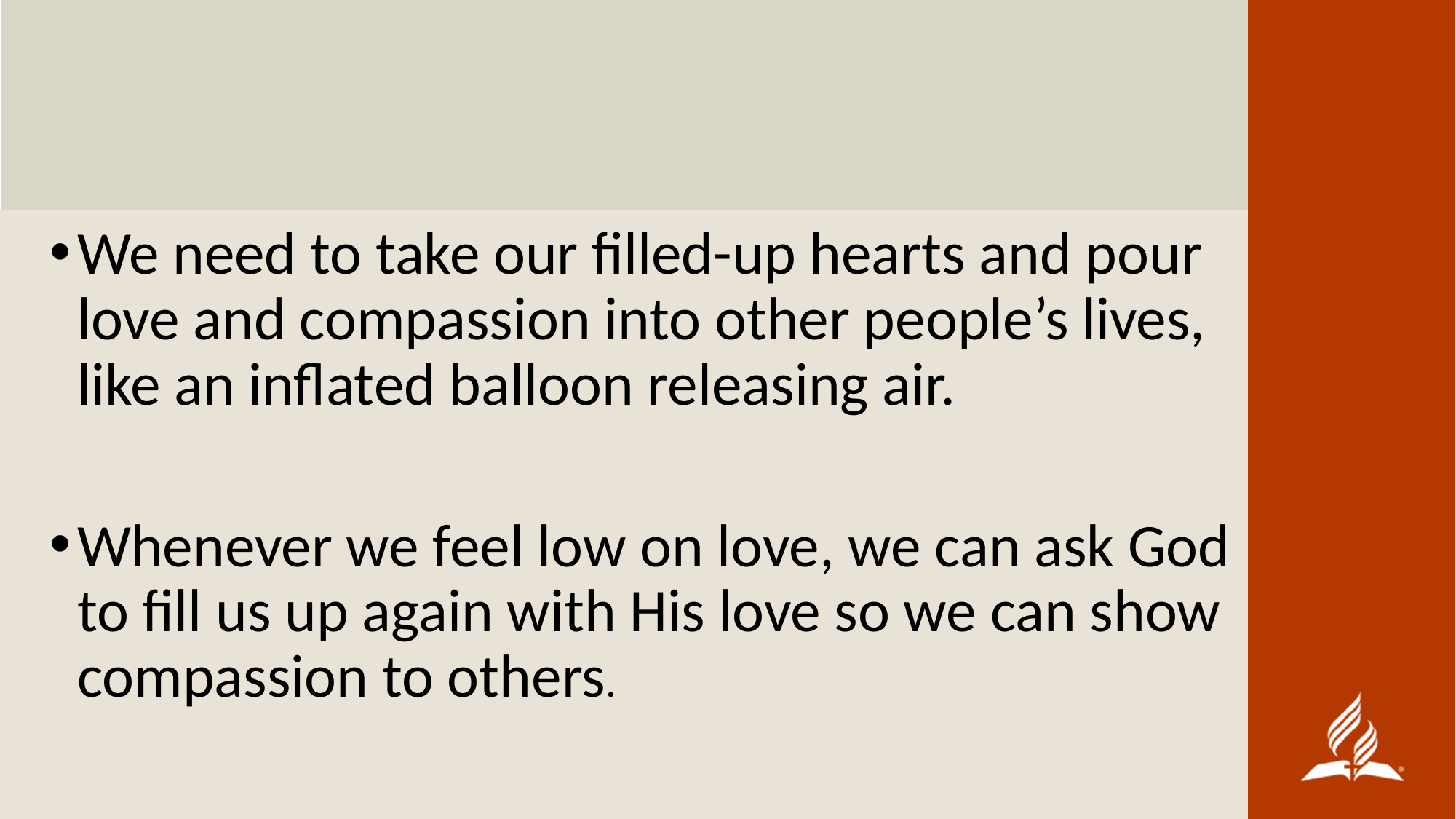

We need to take our filled-up hearts and pour love and compassion into other people’s lives, like an inflated balloon releasing air.

Whenever we feel low on love, we can ask God to fill us up again with His love so we can show compassion to others.